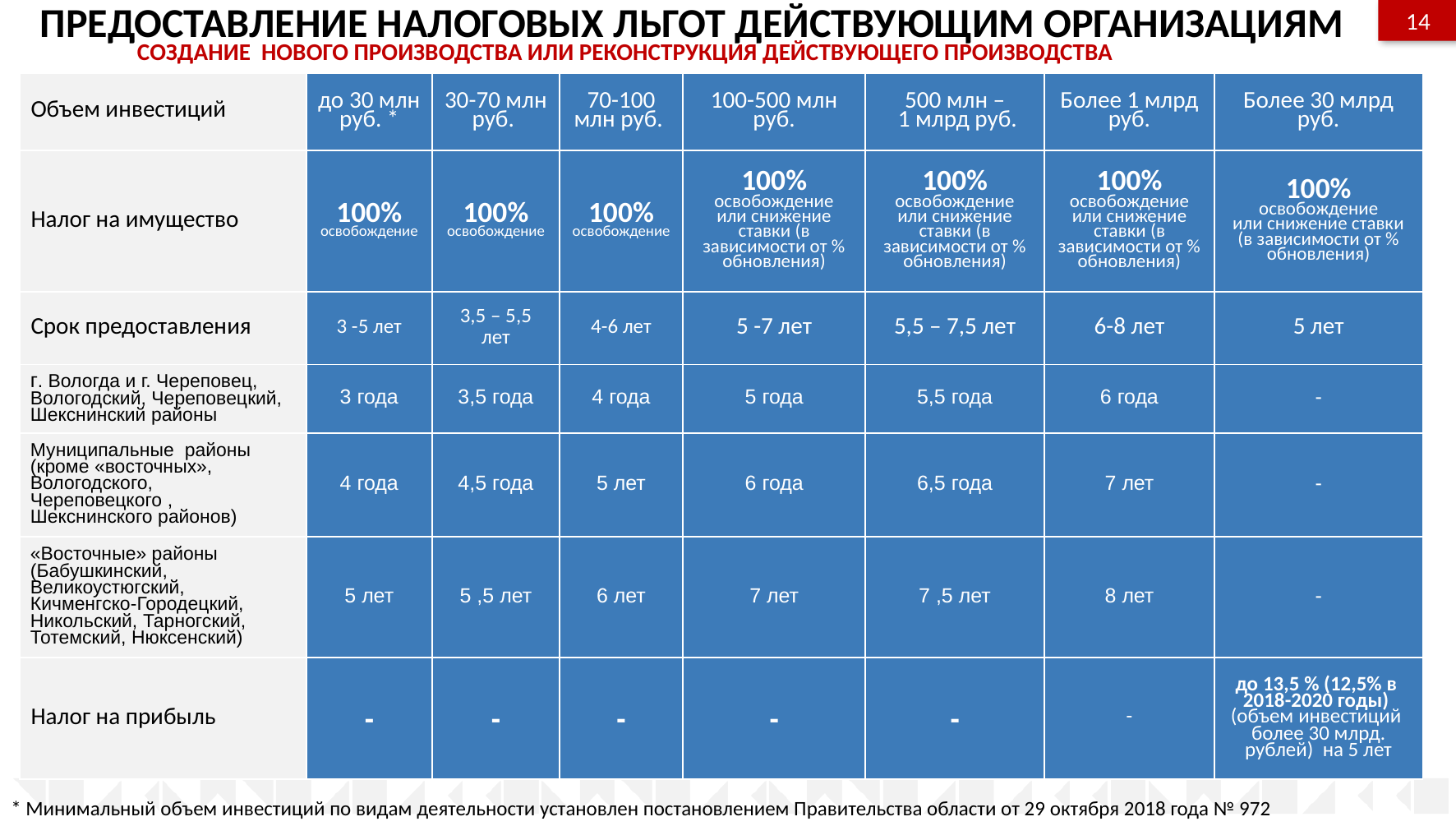

ПРЕДОСТАВЛЕНИЕ НАЛОГОВЫХ ЛЬГОТ ДЕЙСТВУЮЩИМ ОРГАНИЗАЦИЯМ
14
СОЗДАНИЕ  НОВОГО ПРОИЗВОДСТВА ИЛИ РЕКОНСТРУКЦИЯ ДЕЙСТВУЮЩЕГО ПРОИЗВОДСТВА
| Объем инвестиций | до 30 млн руб. \* | 30-70 млн руб. | 70-100 млн руб. | 100-500 млн руб. | 500 млн – 1 млрд руб. | Более 1 млрд руб. | Более 30 млрд руб. |
| --- | --- | --- | --- | --- | --- | --- | --- |
| Налог на имущество | 100% освобождение | 100% освобождение | 100% освобождение | 100% освобождение или снижение ставки (в зависимости от % обновления) | 100% освобождение или снижение ставки (в зависимости от % обновления) | 100% освобождение или снижение ставки (в зависимости от % обновления) | 100% освобождение или снижение ставки (в зависимости от % обновления) |
| Срок предоставления | 3 -5 лет | 3,5 – 5,5 лет | 4-6 лет | 5 -7 лет | 5,5 – 7,5 лет | 6-8 лет | 5 лет |
| г. Вологда и г. Череповец, Вологодский, Череповецкий, Шекснинский районы | 3 года | 3,5 года | 4 года | 5 года | 5,5 года | 6 года | - |
| Муниципальные районы (кроме «восточных», Вологодского, Череповецкого , Шекснинского районов) | 4 года | 4,5 года | 5 лет | 6 года | 6,5 года | 7 лет | - |
| «Восточные» районы (Бабушкинский, Великоустюгский, Кичменгско-Городецкий, Никольский, Тарногский, Тотемский, Нюксенский) | 5 лет | 5 ,5 лет | 6 лет | 7 лет | 7 ,5 лет | 8 лет | - |
| Налог на прибыль | - | - | - | - | - | - | до 13,5 % (12,5% в 2018-2020 годы) (объем инвестиций более 30 млрд. рублей) на 5 лет |
* Минимальный объем инвестиций по видам деятельности установлен постановлением Правительства области от 29 октября 2018 года № 972